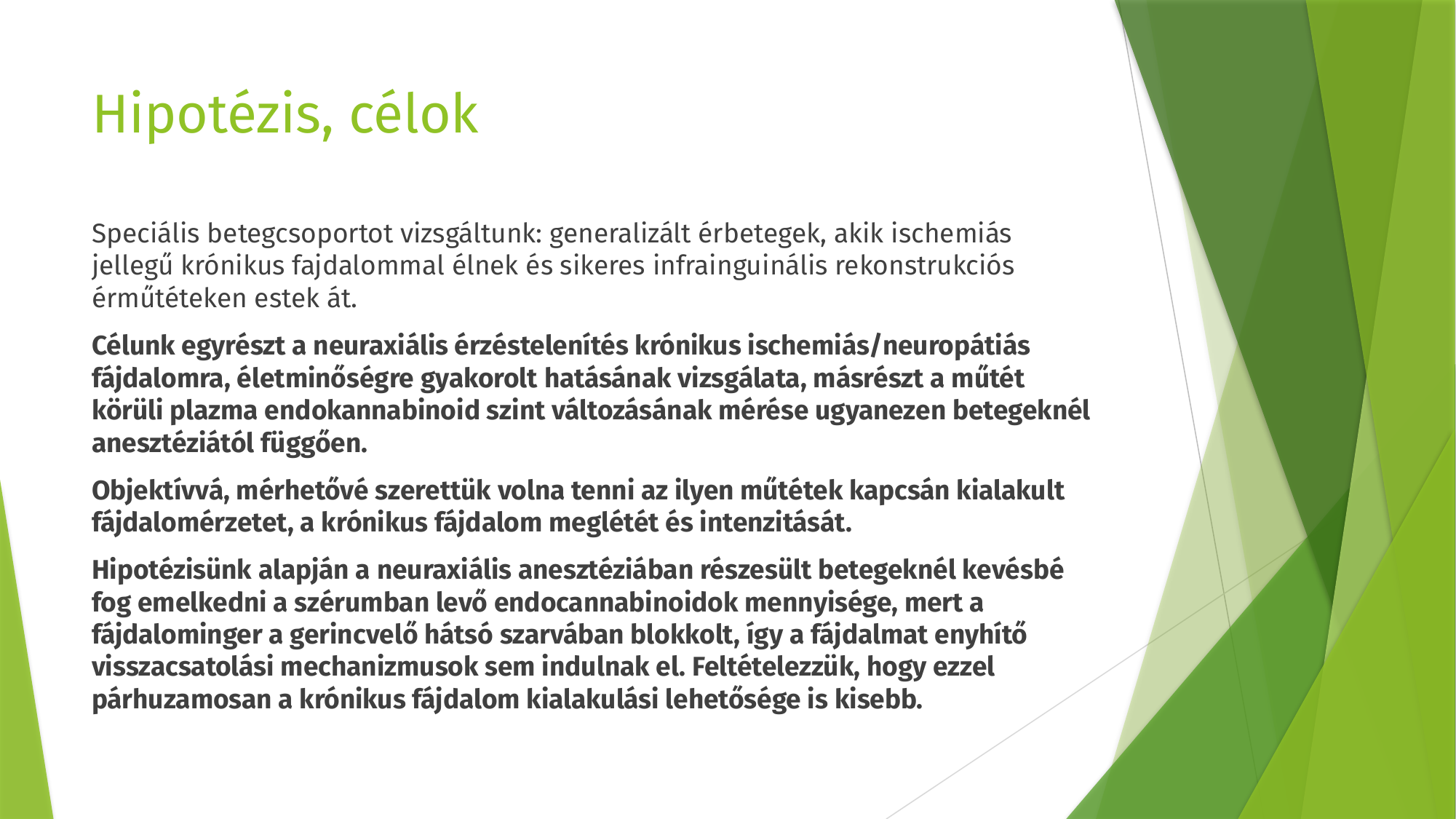

# Hipotézis, célok
Speciális betegcsoportot vizsgáltunk: generalizált érbetegek, akik ischemiás jellegű krónikus fajdalommal élnek és sikeres infrainguinális rekonstrukciós érműtéteken estek át.
Célunk egyrészt a neuraxiális érzéstelenítés krónikus ischemiás/neuropátiás fájdalomra, életminőségre gyakorolt hatásának vizsgálata, másrészt a műtét körüli plazma endokannabinoid szint változásának mérése ugyanezen betegeknél anesztéziától függően.
Objektívvá, mérhetővé szerettük volna tenni az ilyen műtétek kapcsán kialakult fájdalomérzetet, a krónikus fájdalom meglétét és intenzitását.
Hipotézisünk alapján a neuraxiális anesztéziában részesült betegeknél kevésbé fog emelkedni a szérumban levő endocannabinoidok mennyisége, mert a fájdalominger a gerincvelő hátsó szarvában blokkolt, így a fájdalmat enyhítő visszacsatolási mechanizmusok sem indulnak el. Feltételezzük, hogy ezzel párhuzamosan a krónikus fájdalom kialakulási lehetősége is kisebb.